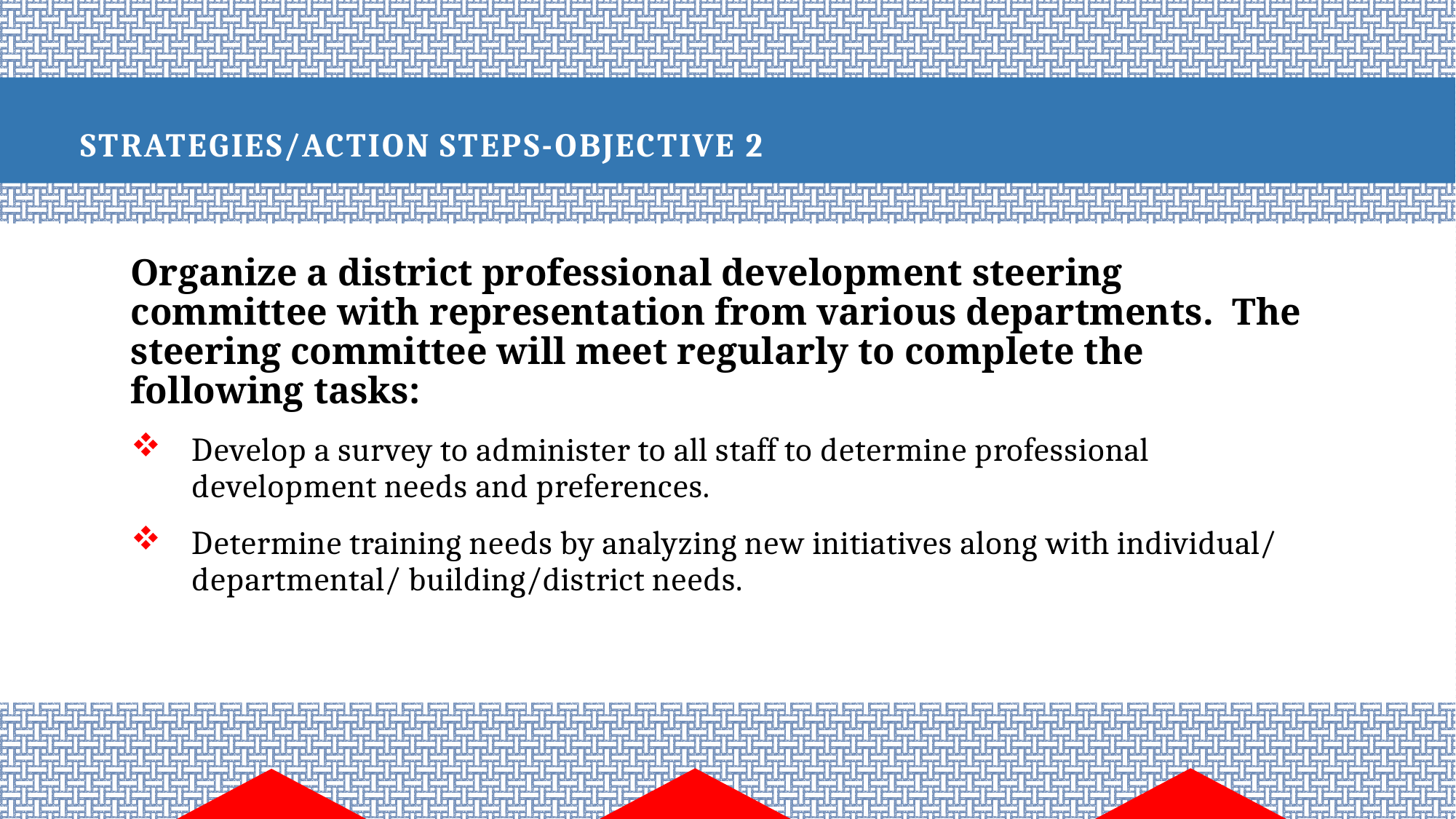

# Strategies/Action Steps-Objective 2

Organize a district professional development steering committee with representation from various departments.  The steering committee will meet regularly to complete the following tasks:
Develop a survey to administer to all staff to determine professional development needs and preferences.
Determine training needs by analyzing new initiatives along with individual/ departmental/ building/district needs.